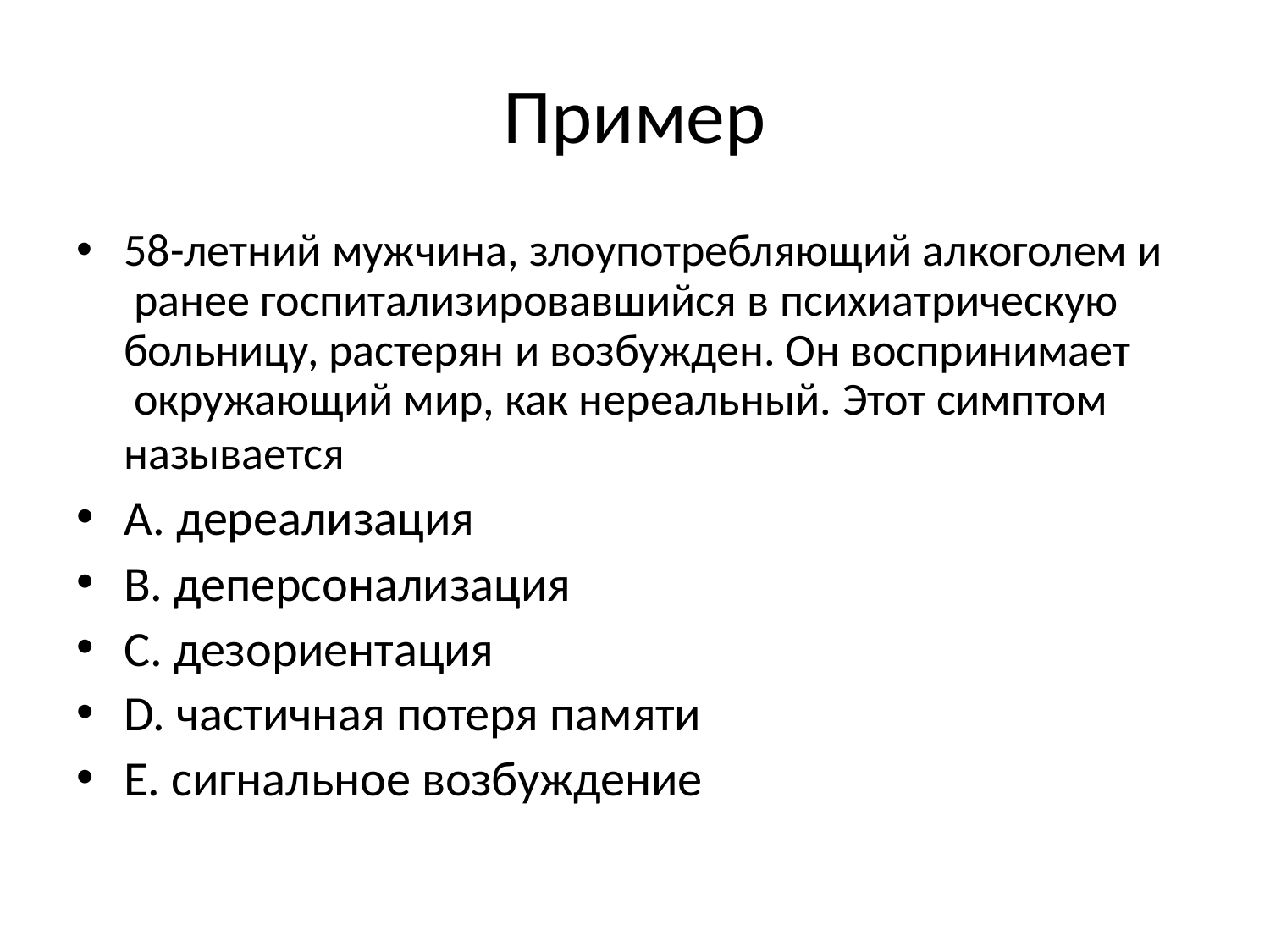

# Пример
58-летний мужчина, злоупотребляющий алкоголем и  ранее госпитализировавшийся в психиатрическую
больницу, растерян и возбужден. Он воспринимает  окружающий мир, как нереальный. Этот симптом
называется
A. дереализация
B. деперсонализация
C. дезориентация
D. частичная потеря памяти
E. сигнальное возбуждение